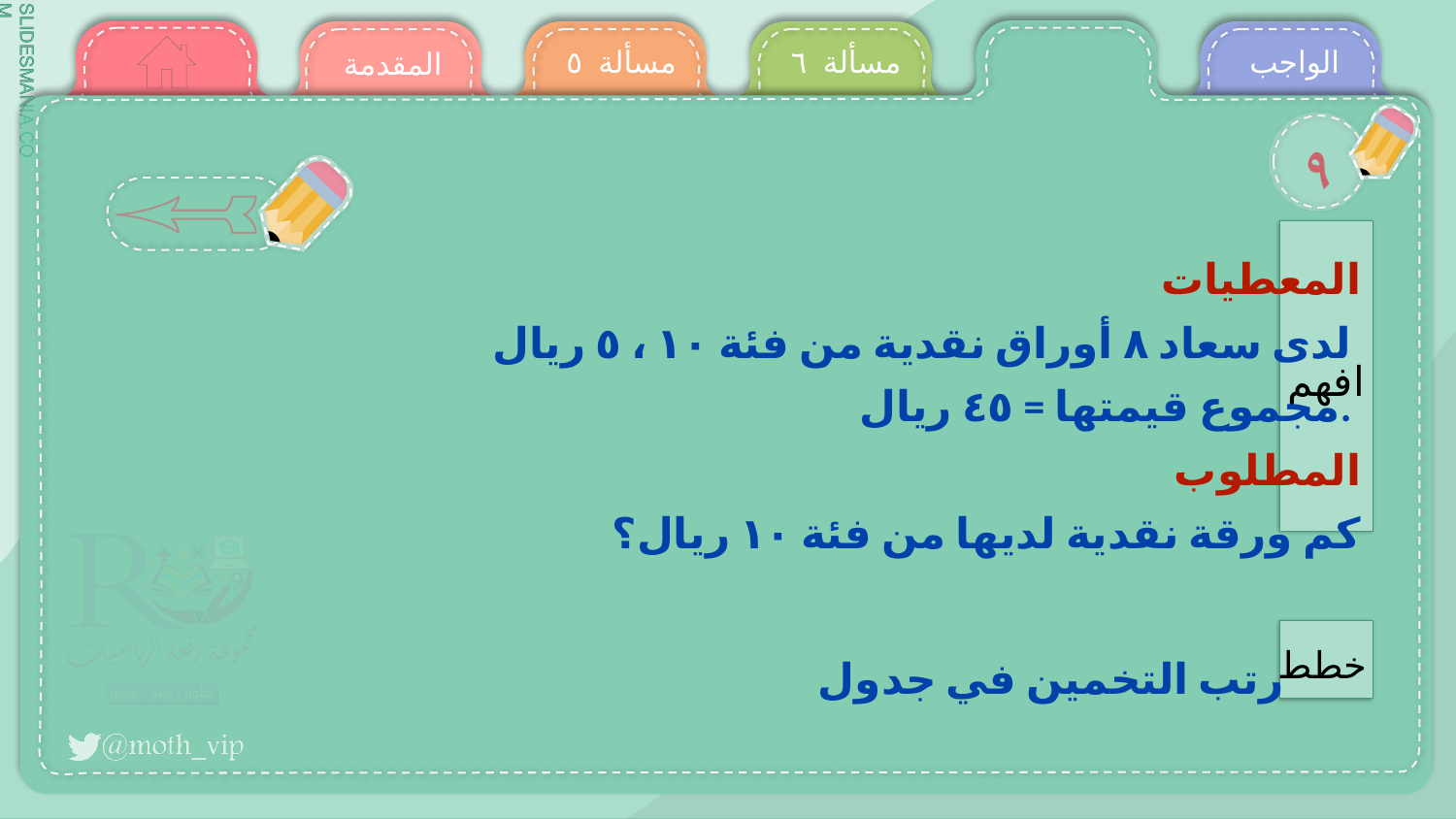

مسألة  ٥
مسألة  ٦
الواجب
المقدمة

٩

المعطيات
لدى سعاد ٨ أوراق نقدية من فئة ١٠ ، ٥ ريال
مجموع قيمتها = ٤٥ ريال.
المطلوب
كم ورقة نقدية لديها من فئة ١٠ ريال؟
افهم
خطط

رتب التخمين في جدول